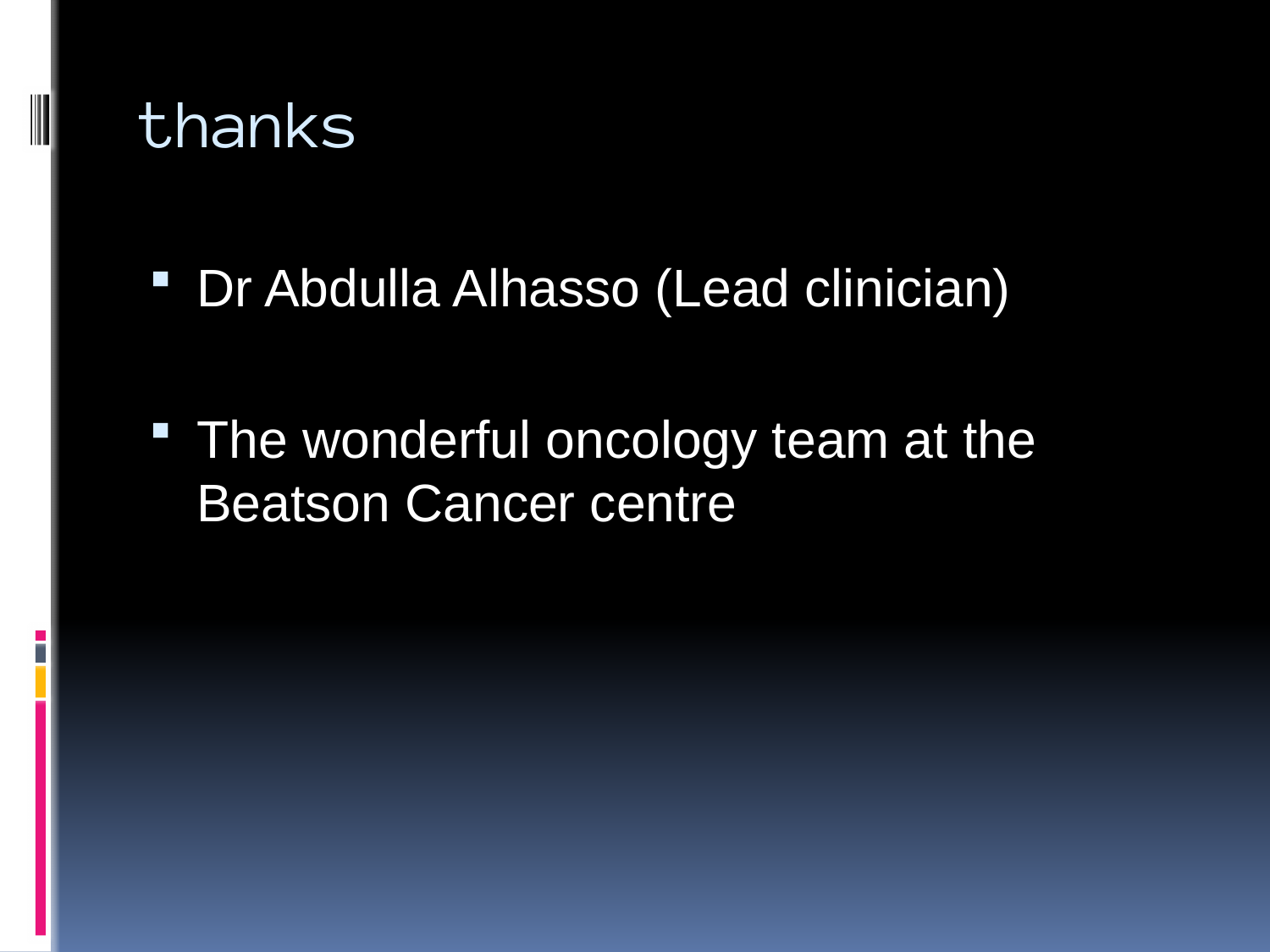

# thanks
Dr Abdulla Alhasso (Lead clinician)

The wonderful oncology team at the Beatson Cancer centre